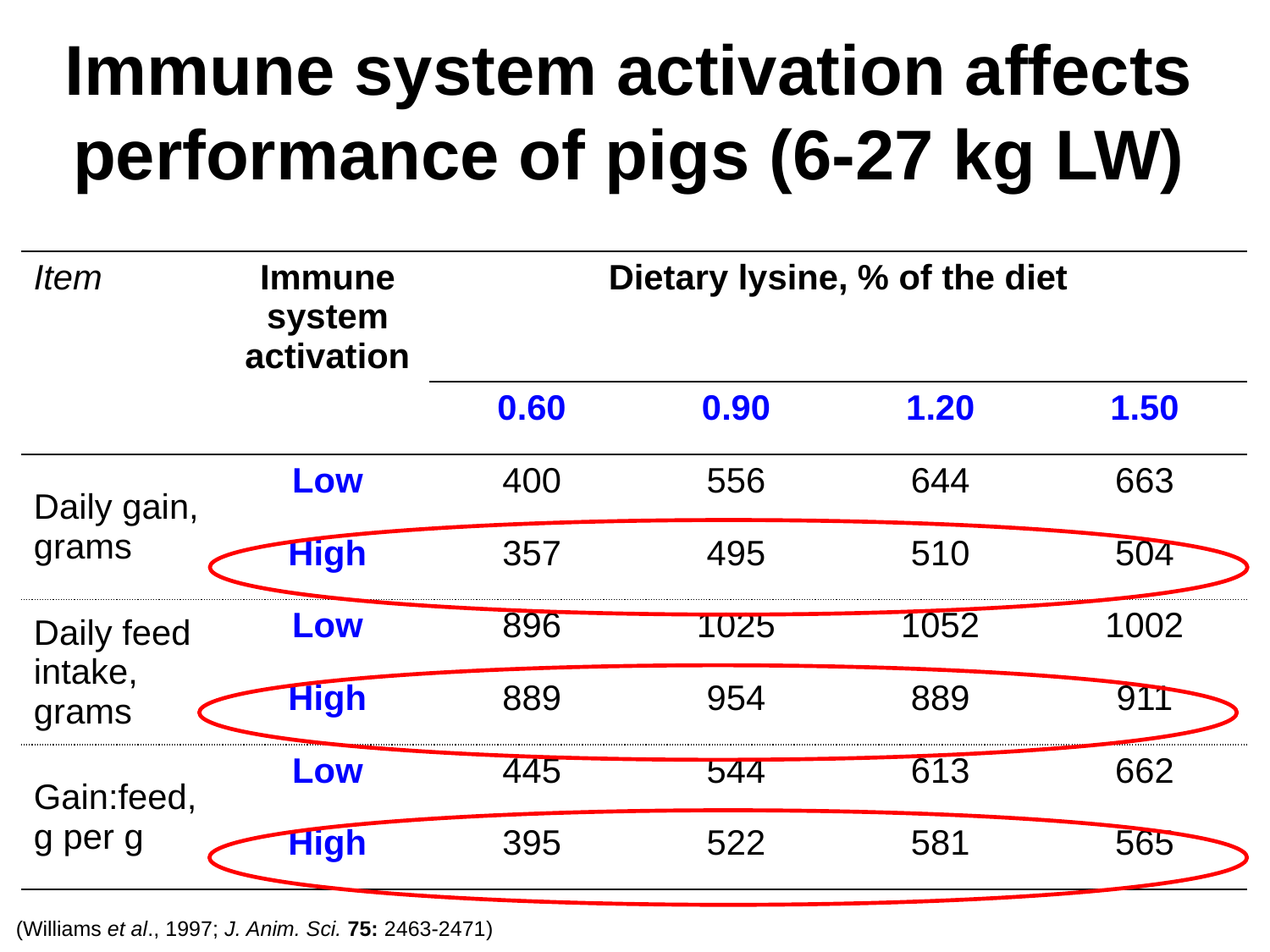

# Immune system activation affects performance of pigs (6-27 kg LW)
| Item | Immune system activation | Dietary lysine, % of the diet |  |  |  |
| --- | --- | --- | --- | --- | --- |
|  |  | 0.60 | 0.90 | 1.20 | 1.50 |
| Daily gain, grams | Low | 400 | 556 | 644 | 663 |
|  | High | 357 | 495 | 510 | 504 |
| Daily feed intake, grams | Low | 896 | 1025 | 1052 | 1002 |
|  | High | 889 | 954 | 889 | 911 |
| Gain:feed, g per g | Low | 445 | 544 | 613 | 662 |
|  | High | 395 | 522 | 581 | 565 |

(Williams et al., 1997; J. Anim. Sci. 75: 2463-2471)